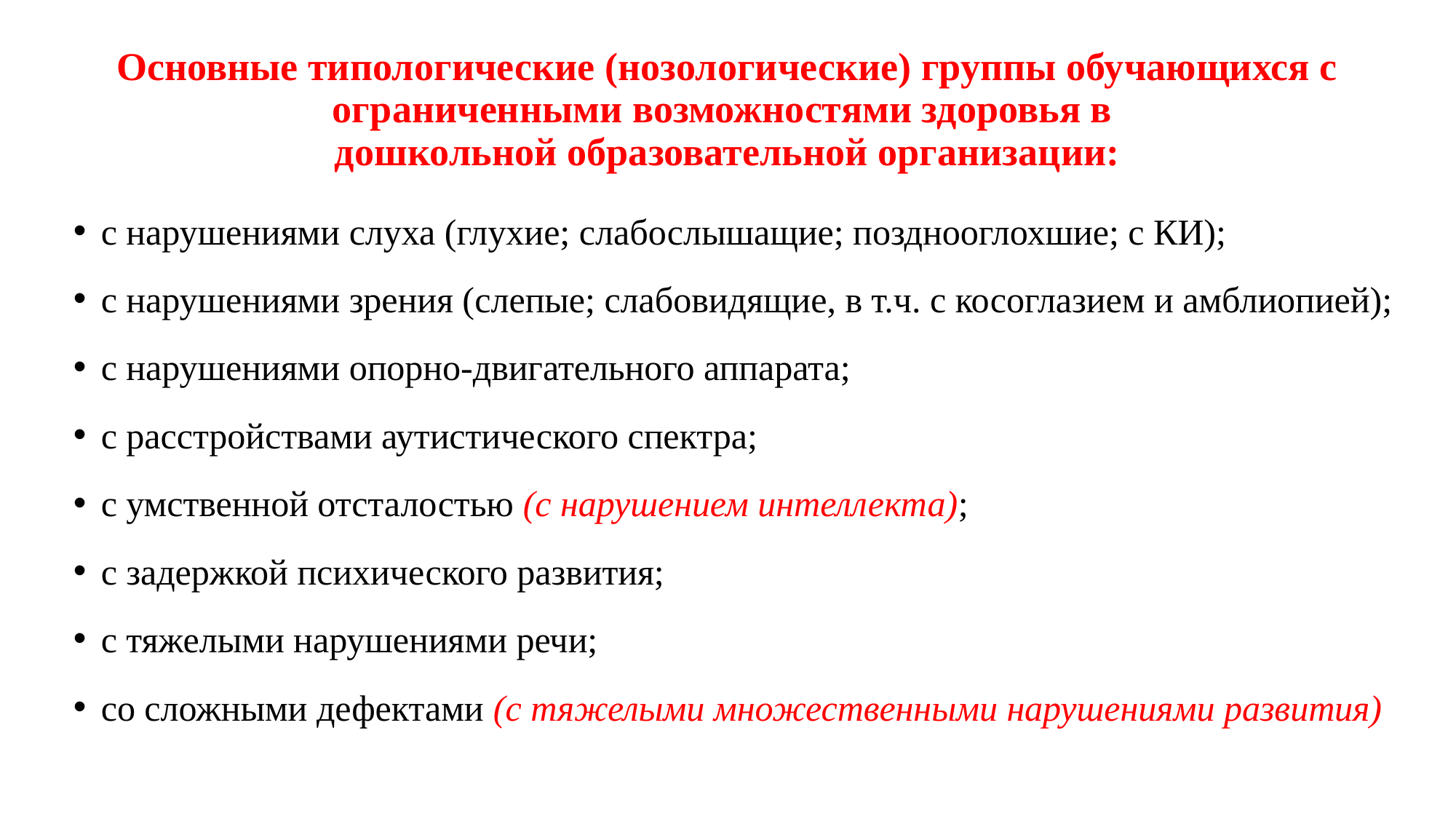

# Основные типологические (нозологические) группы обучающихся с ограниченными возможностями здоровья в дошкольной образовательной организации:
с нарушениями слуха (глухие; слабослышащие; позднооглохшие; с КИ);
с нарушениями зрения (слепые; слабовидящие, в т.ч. с косоглазием и амблиопией);
с нарушениями опорно-двигательного аппарата;
с расстройствами аутистического спектра;
с умственной отсталостью (с нарушением интеллекта);
с задержкой психического развития;
с тяжелыми нарушениями речи;
со сложными дефектами (с тяжелыми множественными нарушениями развития)